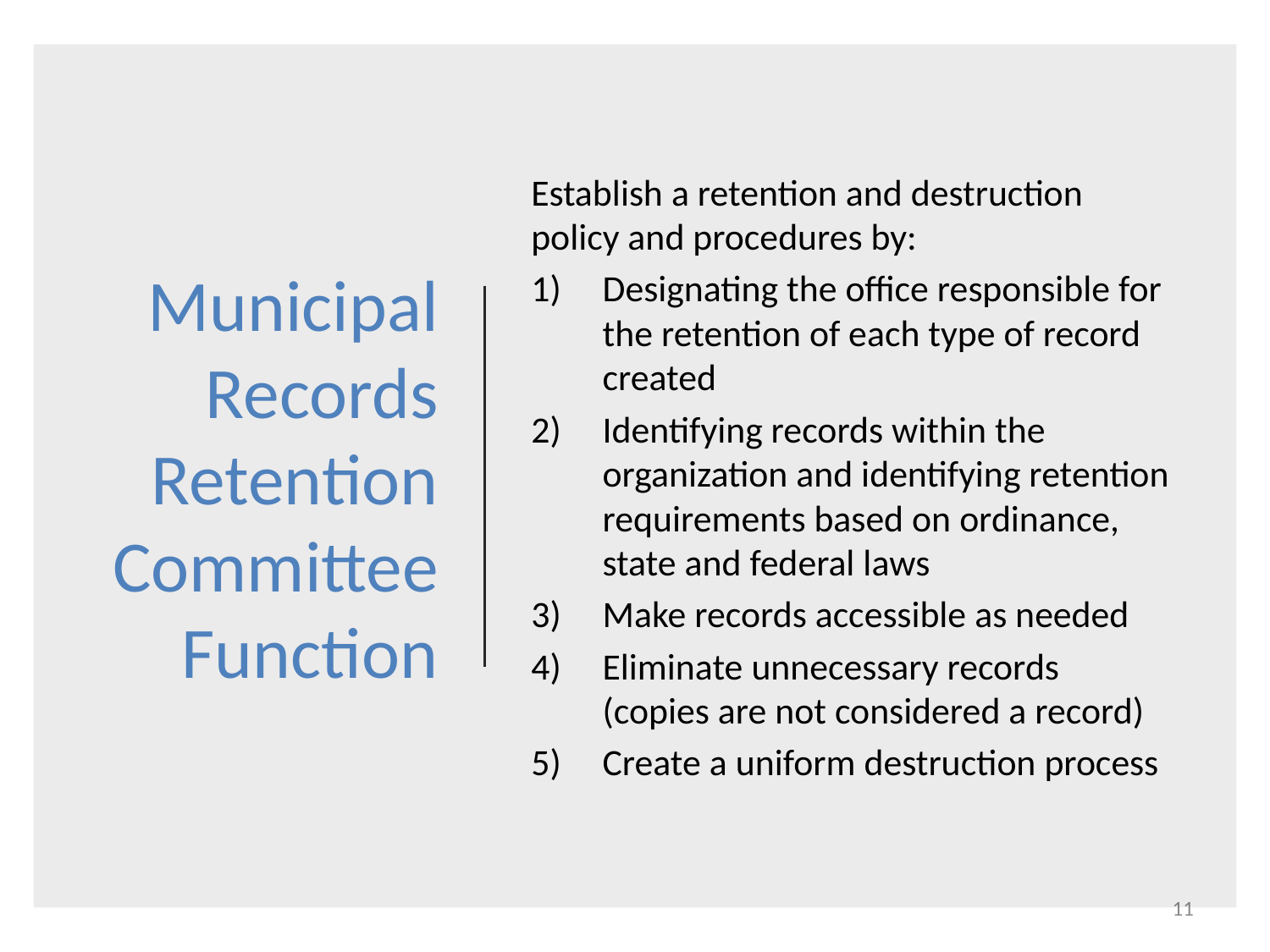

# Municipal Records Retention Committee Function
Establish a retention and destruction policy and procedures by:
Designating the office responsible for the retention of each type of record created
Identifying records within the organization and identifying retention requirements based on ordinance, state and federal laws
Make records accessible as needed
Eliminate unnecessary records (copies are not considered a record)
Create a uniform destruction process
11